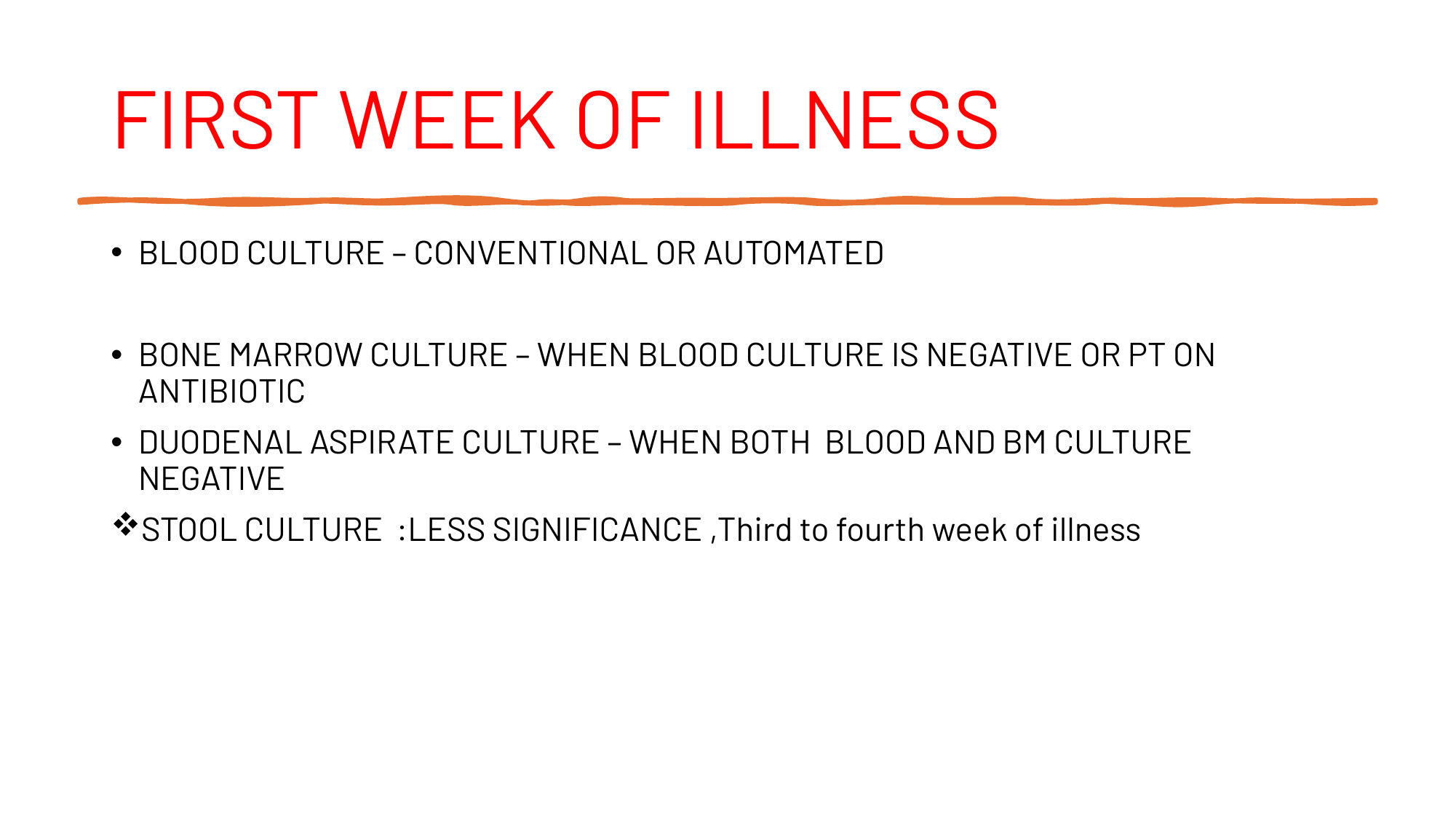

# FIRST WEEK OF ILLNESS

BLOOD CULTURE – CONVENTIONAL OR AUTOMATED

BONE MARROW CULTURE – WHEN BLOOD CULTURE IS NEGATIVE OR PT ON ANTIBIOTIC
DUODENAL ASPIRATE CULTURE – WHEN BOTH  BLOOD AND BM CULTURE NEGATIVE
STOOL CULTURE  :LESS SIGNIFICANCE ,Third to fourth week of illness